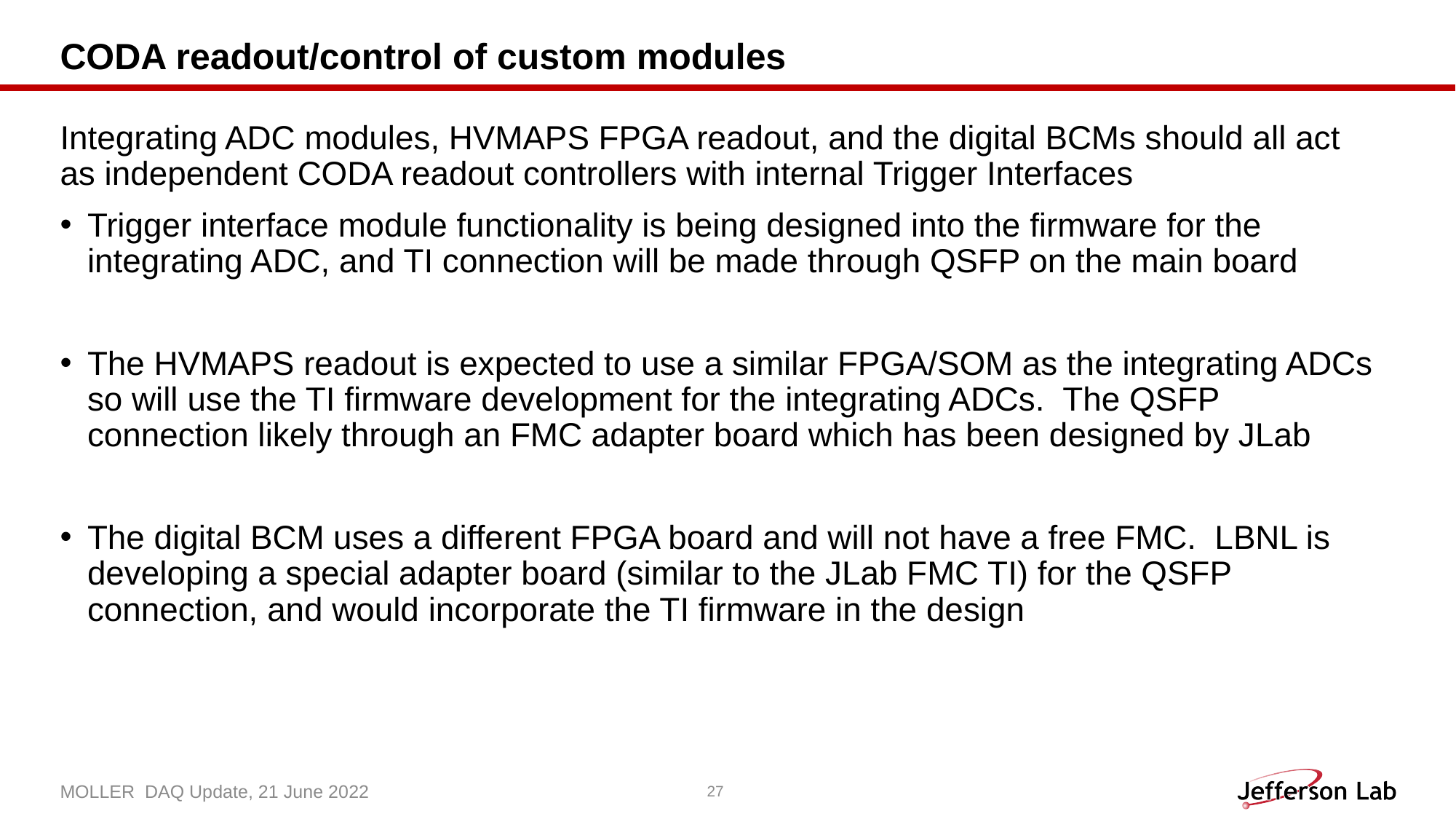

# CODA readout/control of custom modules
Integrating ADC modules, HVMAPS FPGA readout, and the digital BCMs should all act as independent CODA readout controllers with internal Trigger Interfaces
Trigger interface module functionality is being designed into the firmware for the integrating ADC, and TI connection will be made through QSFP on the main board

The HVMAPS readout is expected to use a similar FPGA/SOM as the integrating ADCs so will use the TI firmware development for the integrating ADCs.  The QSFP connection likely through an FMC adapter board which has been designed by JLab

The digital BCM uses a different FPGA board and will not have a free FMC.  LBNL is developing a special adapter board (similar to the JLab FMC TI) for the QSFP connection, and would incorporate the TI firmware in the design
MOLLER  DAQ Update, 21 June 2022
27